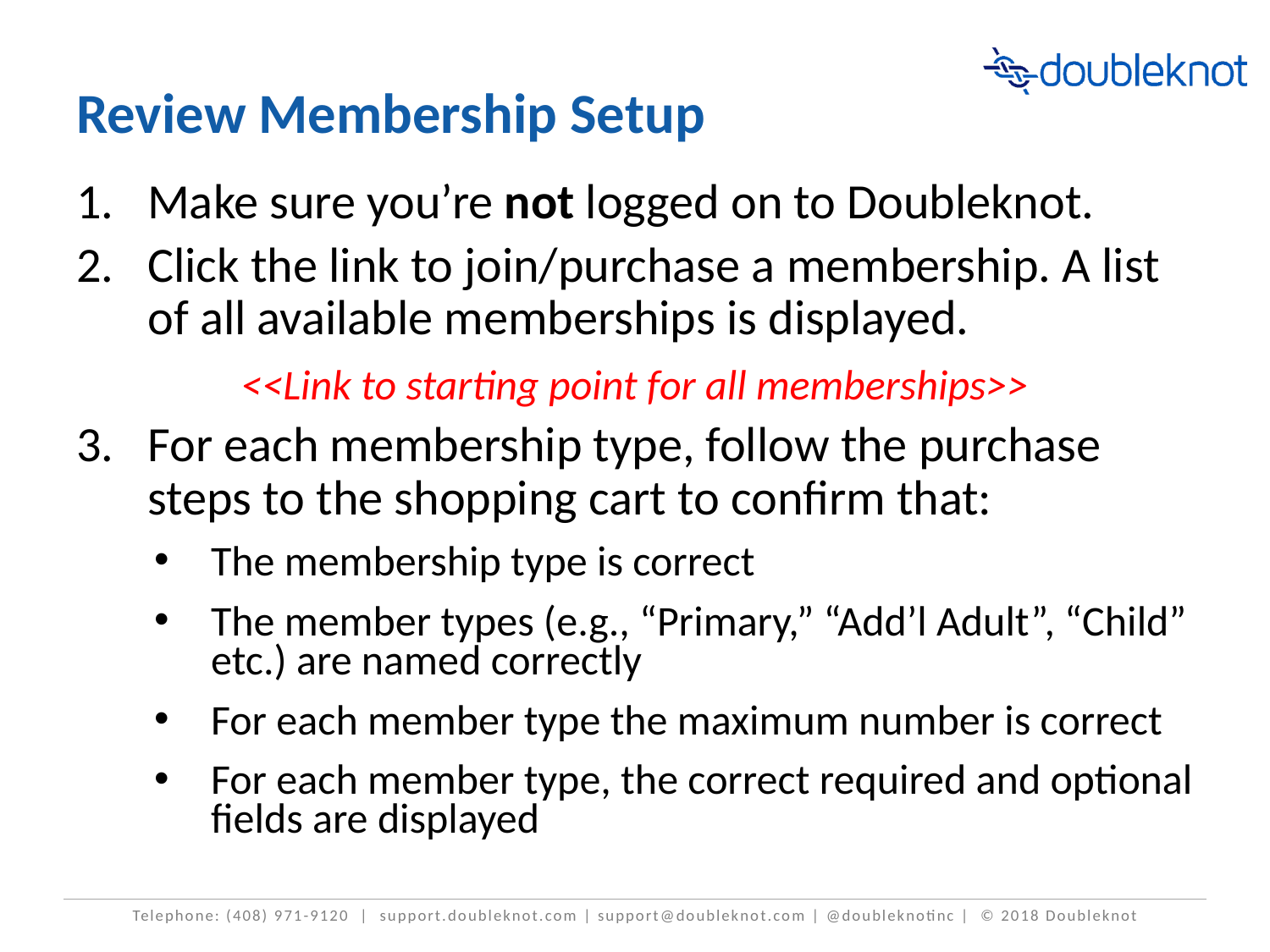

# Review Membership Setup
Make sure you’re not logged on to Doubleknot.
Click the link to join/purchase a membership. A list of all available memberships is displayed.
<<Link to starting point for all memberships>>
For each membership type, follow the purchase steps to the shopping cart to confirm that:
The membership type is correct
The member types (e.g., “Primary,” “Add’l Adult”, “Child” etc.) are named correctly
For each member type the maximum number is correct
For each member type, the correct required and optional fields are displayed